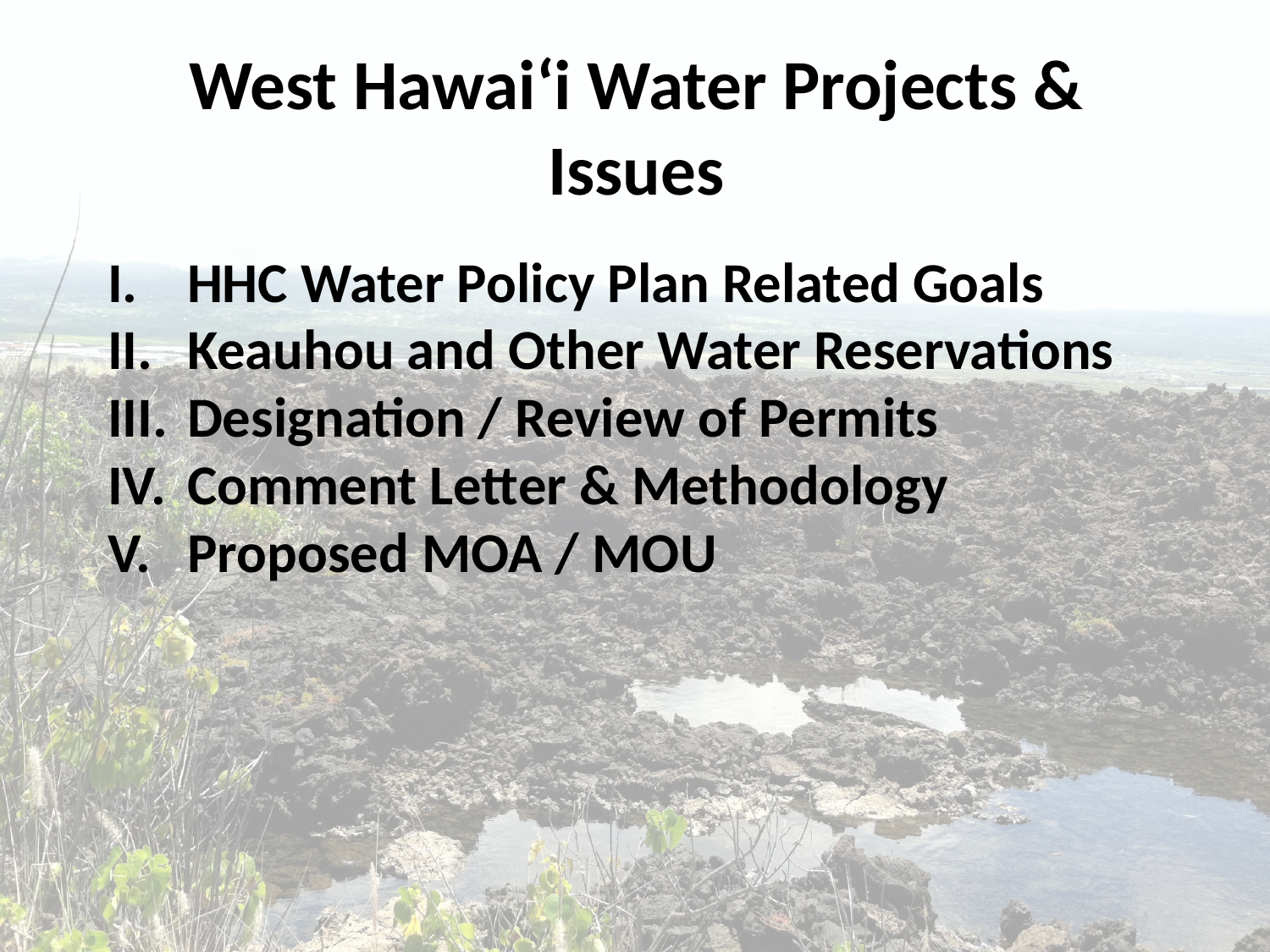

West Hawai‘i Water Projects & Issues
HHC Water Policy Plan Related Goals
Keauhou and Other Water Reservations
Designation / Review of Permits
Comment Letter & Methodology
Proposed MOA / MOU